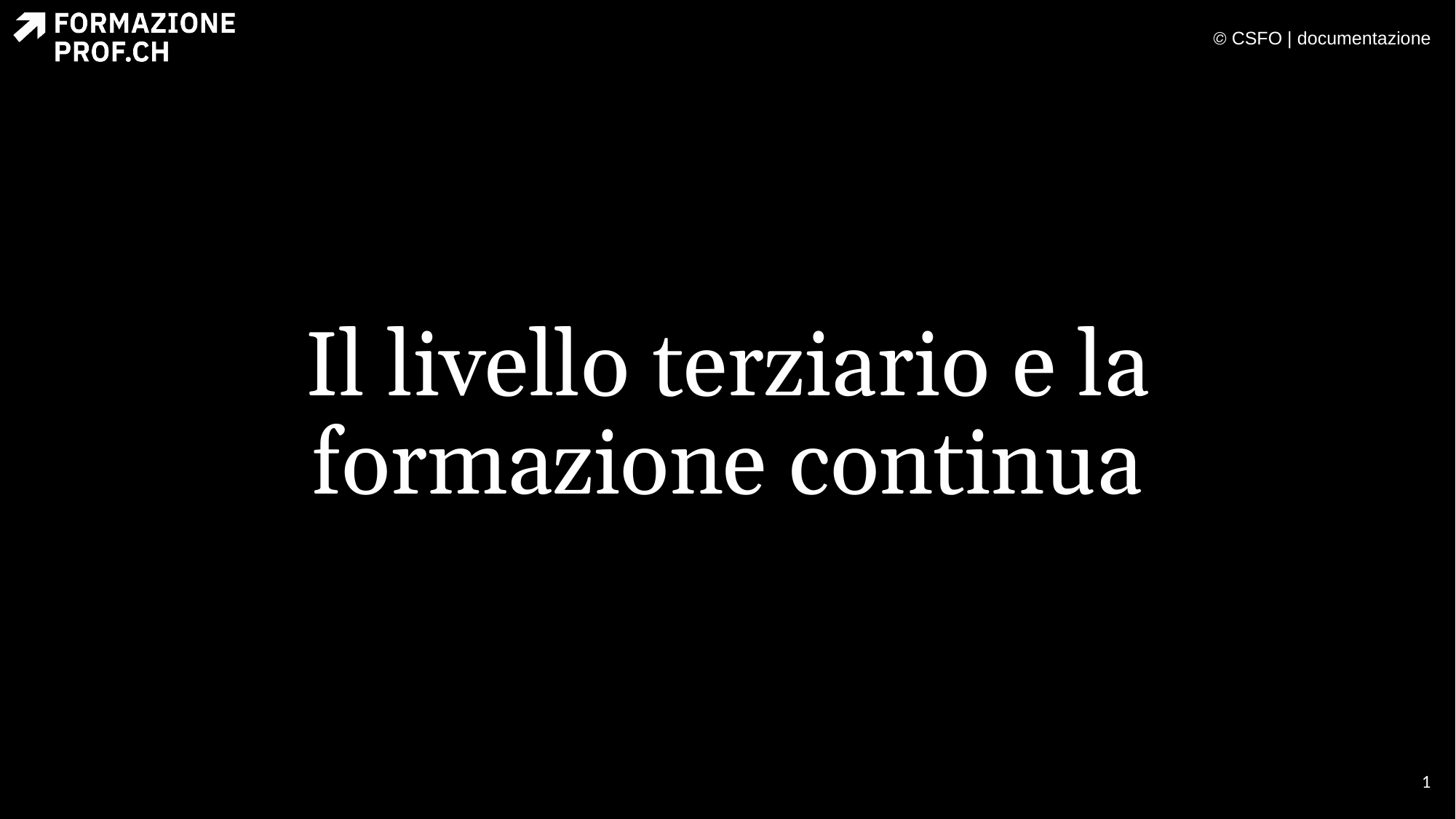

# Il livello terziario e la formazione continua